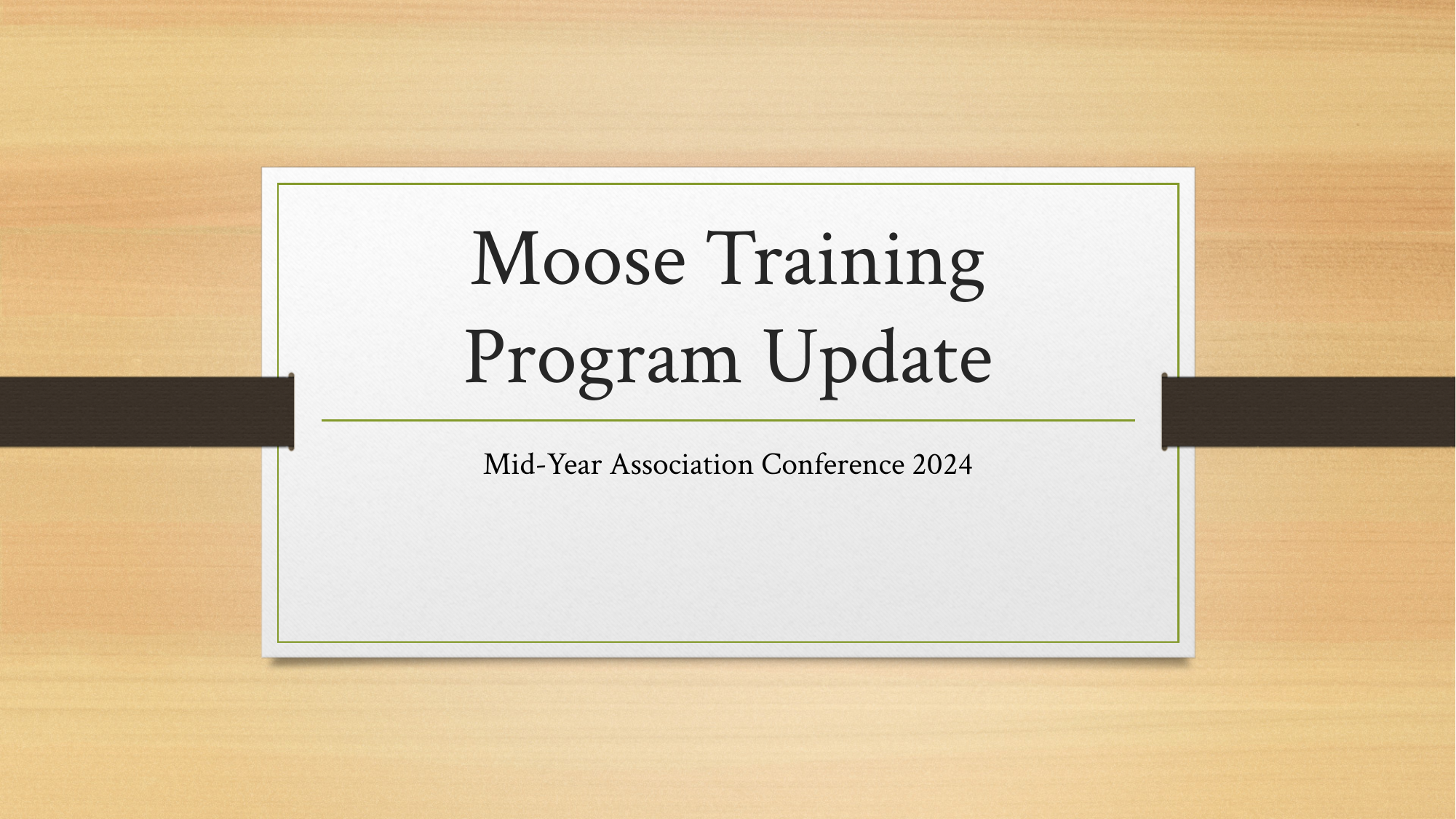

# Moose Training Program Update
Mid-Year Association Conference 2024